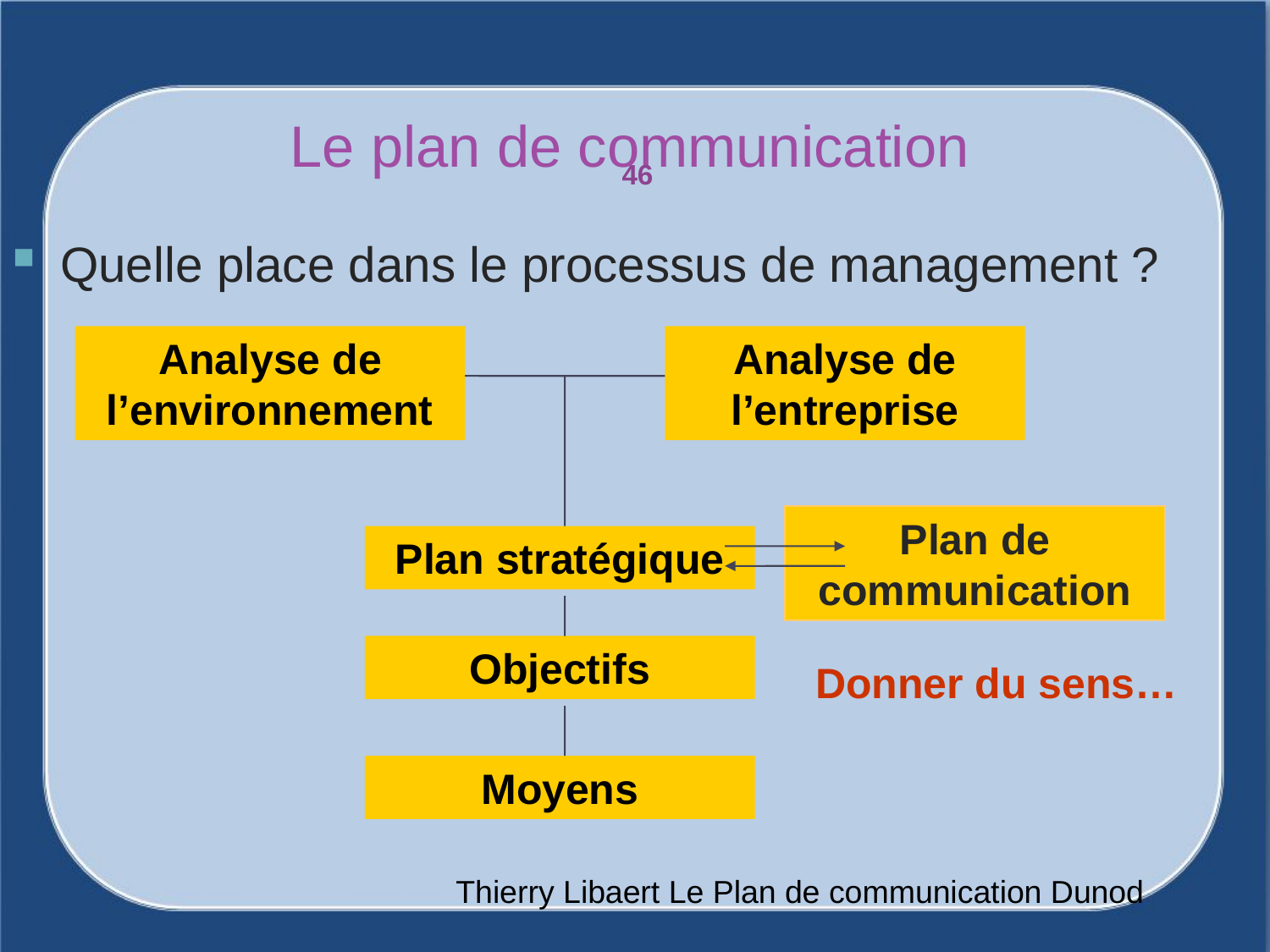

# Le plan de communication
46

Quelle place dans le processus de management ?

Analyse de l’environnement
Analyse de l’entreprise

Plan de communication
Plan stratégique

Objectifs
Donner du sens…

Moyens
Thierry Libaert Le Plan de communication Dunod